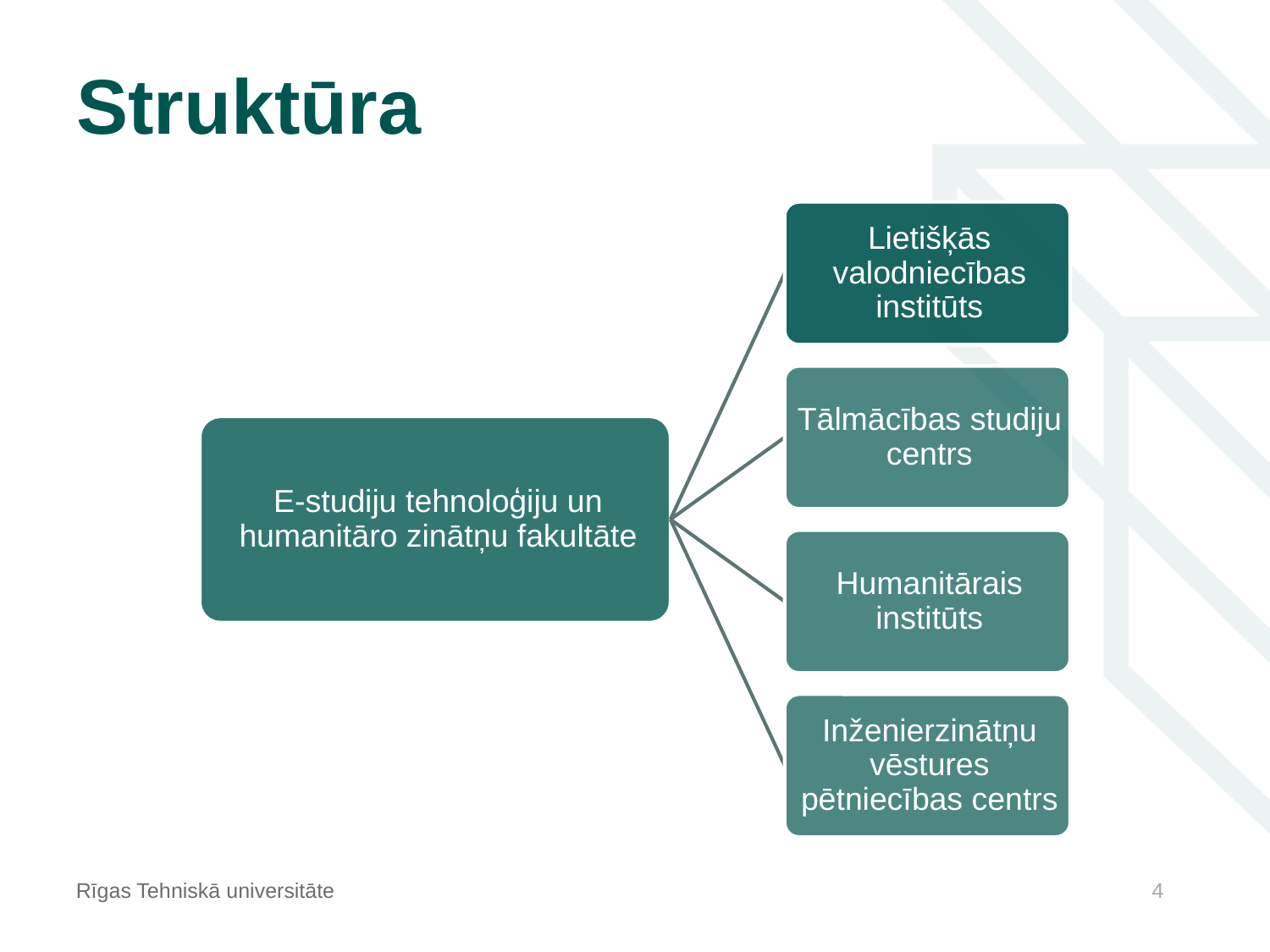

# Struktūra
E-studiju tehnoloģiju un humanitāro zinātņu fakultāte

Lietišķās valodniecības institūts

Tālmācības studiju centrs

Humanitārais institūts

Inženierzinātņu vēstures pētniecības centrs
Rīgas Tehniskā universitāte